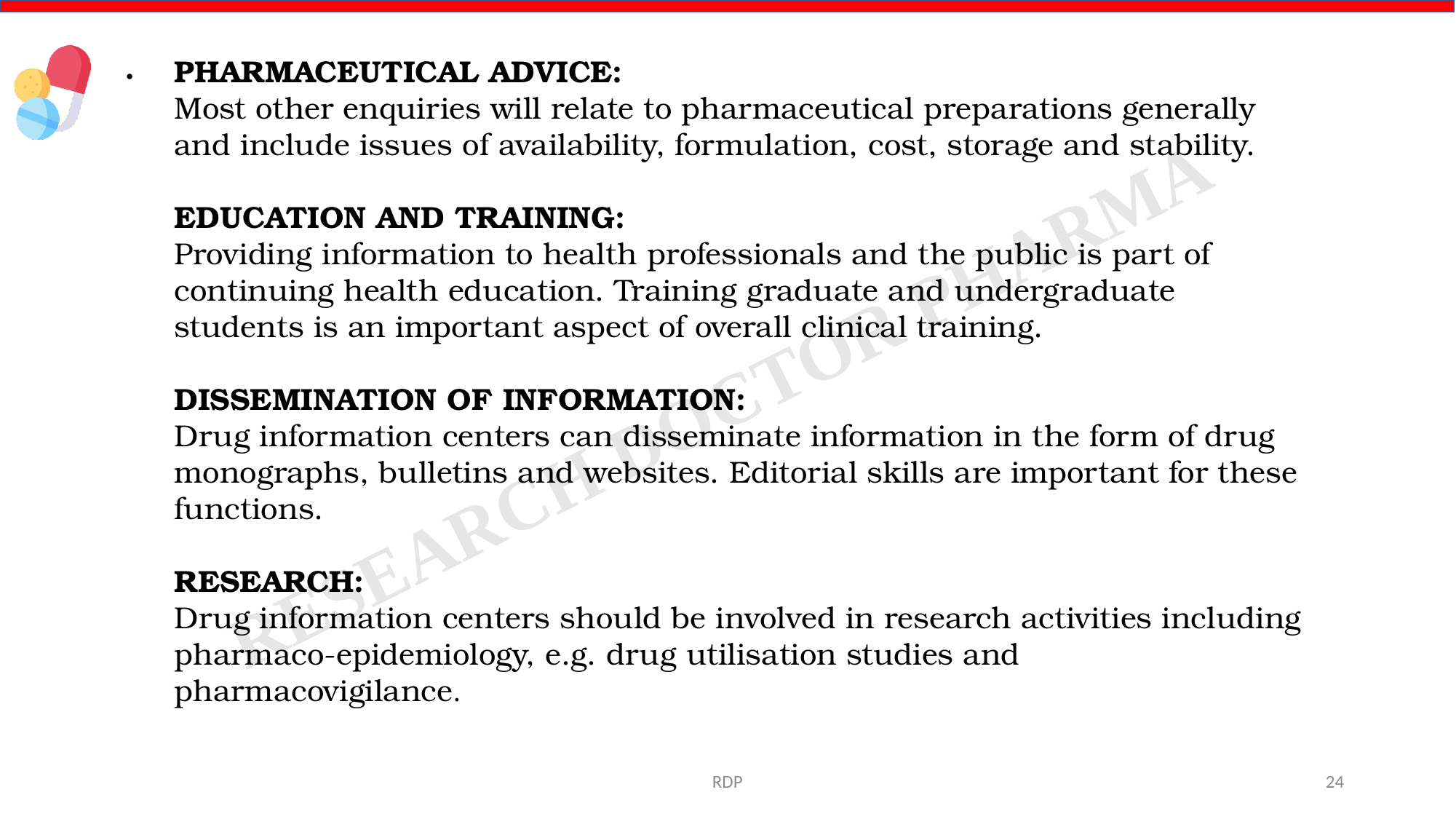

.
PHARMACEUTICAL ADVICE:
Most other enquiries will relate to pharmaceutical preparations generally and include issues of availability, formulation, cost, storage and stability.

EDUCATION AND TRAINING:
Providing information to health professionals and the public is part of continuing health education. Training graduate and undergraduate students is an important aspect of overall clinical training.

DISSEMINATION OF INFORMATION:
Drug information centers can disseminate information in the form of drug monographs, bulletins and websites. Editorial skills are important for these functions.

RESEARCH:
Drug information centers should be involved in research activities including pharmaco-epidemiology, e.g. drug utilisation studies and pharmacovigilance.

RDP
24